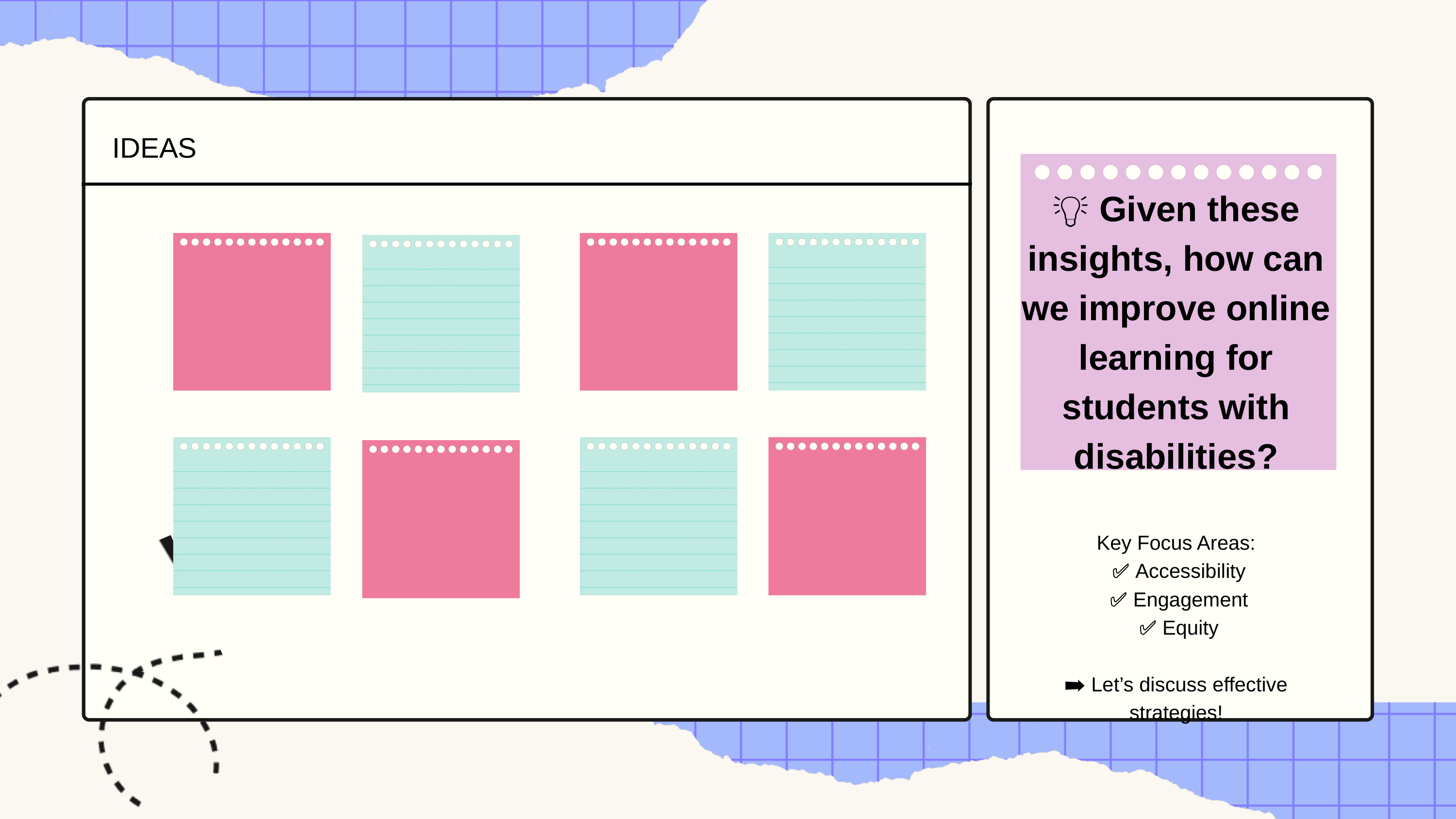

IDEAS

💡 Given these insights, how can we improve online learning for students with disabilities?

Key Focus Areas:
 ✅ Accessibility
 ✅ Engagement
 ✅ Equity

➡️ Let’s discuss effective strategies!